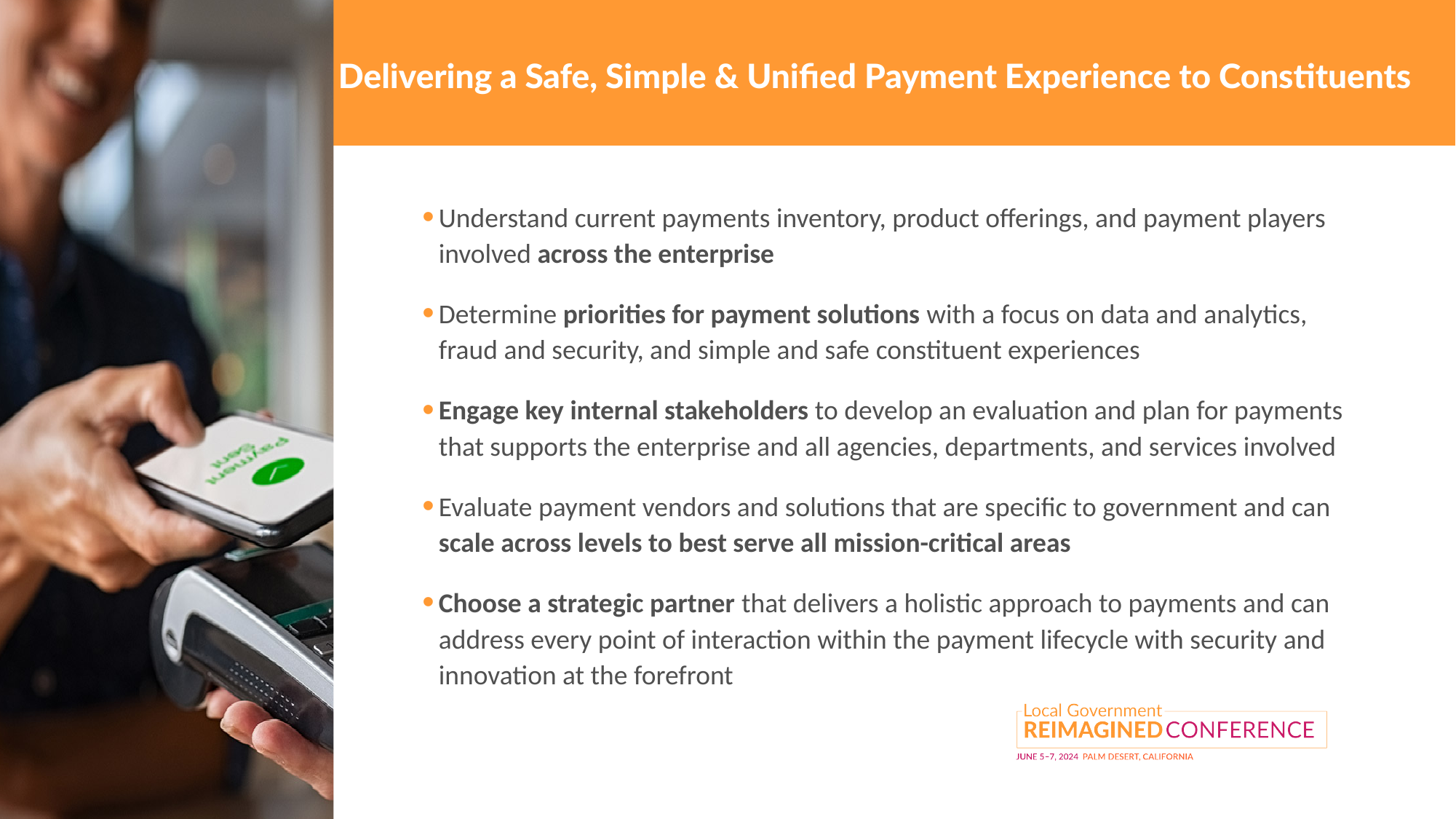

# Delivering a Safe, Simple & Unified Payment Experience to Constituents
Understand current payments inventory, product offerings, and payment players involved across the enterprise
Determine priorities for payment solutions with a focus on data and analytics, fraud and security, and simple and safe constituent experiences
Engage key internal stakeholders to develop an evaluation and plan for payments that supports the enterprise and all agencies, departments, and services involved
Evaluate payment vendors and solutions that are specific to government and can scale across levels to best serve all mission-critical areas
Choose a strategic partner that delivers a holistic approach to payments and can address every point of interaction within the payment lifecycle with security and innovation at the forefront